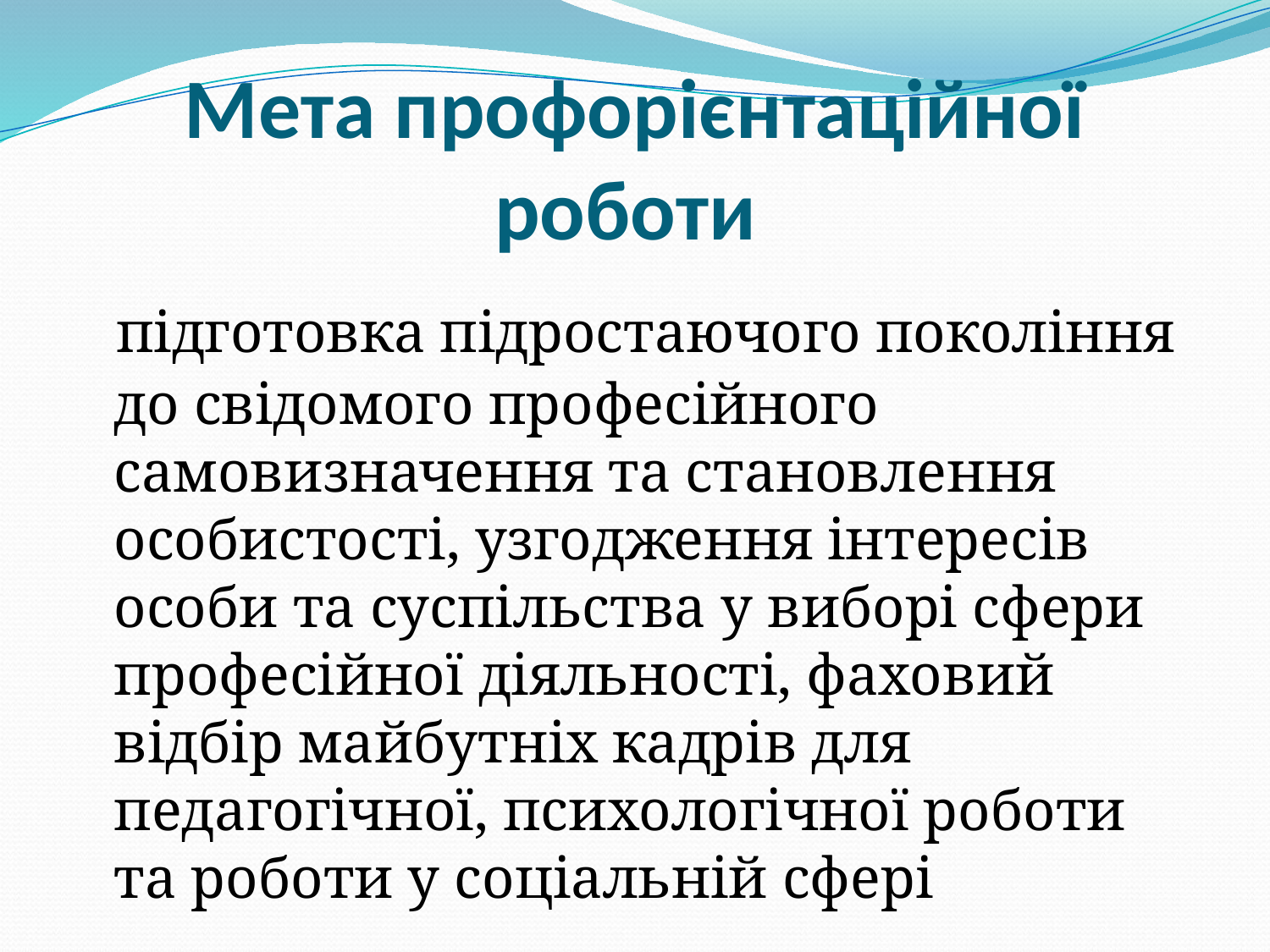

# Мета профорієнтаційної роботи
  підготовка підростаючого покоління до свідомого професійного самовизначення та становлення особистості, узгодження інтересів особи та суспільства у виборі сфери професійної діяльності, фаховий відбір майбутніх кадрів для педагогічної, психологічної роботи та роботи у соціальній сфері